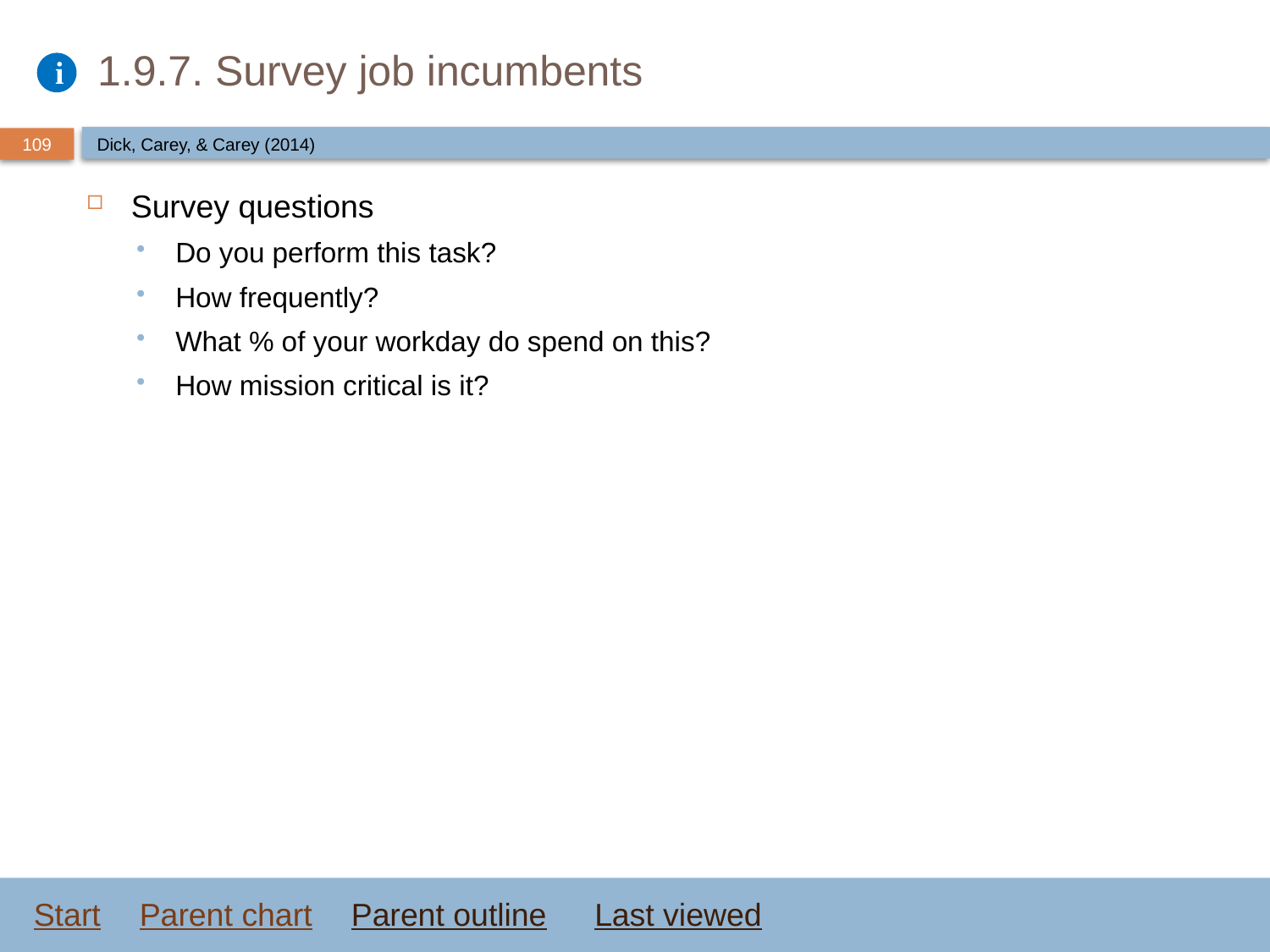

# 1.9.7. Survey job incumbents
Dick, Carey, & Carey (2014)
Survey questions
Do you perform this task?
How frequently?
What % of your workday do spend on this?
How mission critical is it?
Start
Parent chart
Parent outline
Last viewed